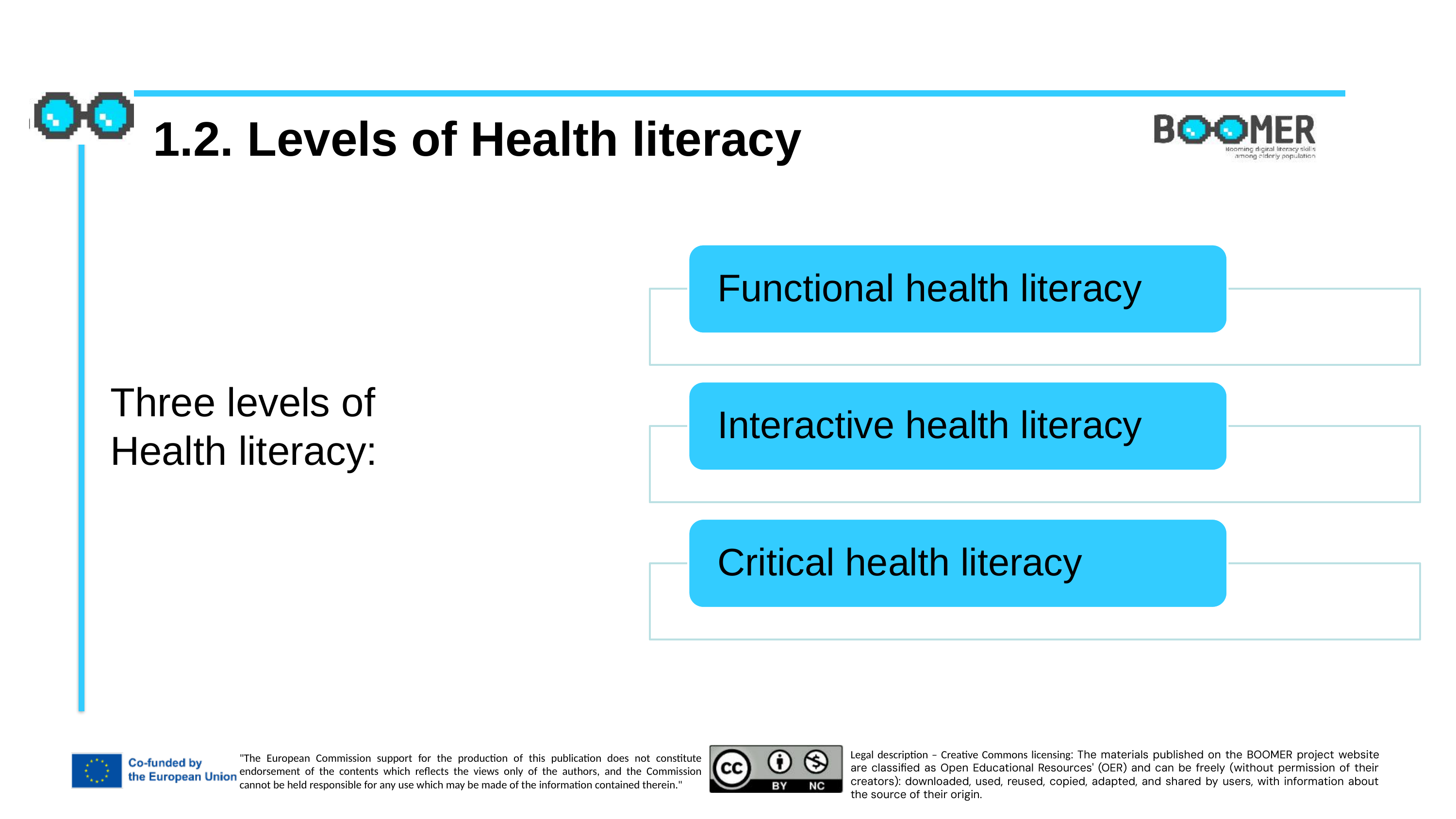

1.2. Levels of Health literacy

Functional health literacy
Interactive health literacy
Critical health literacy

Three levels of Health literacy: